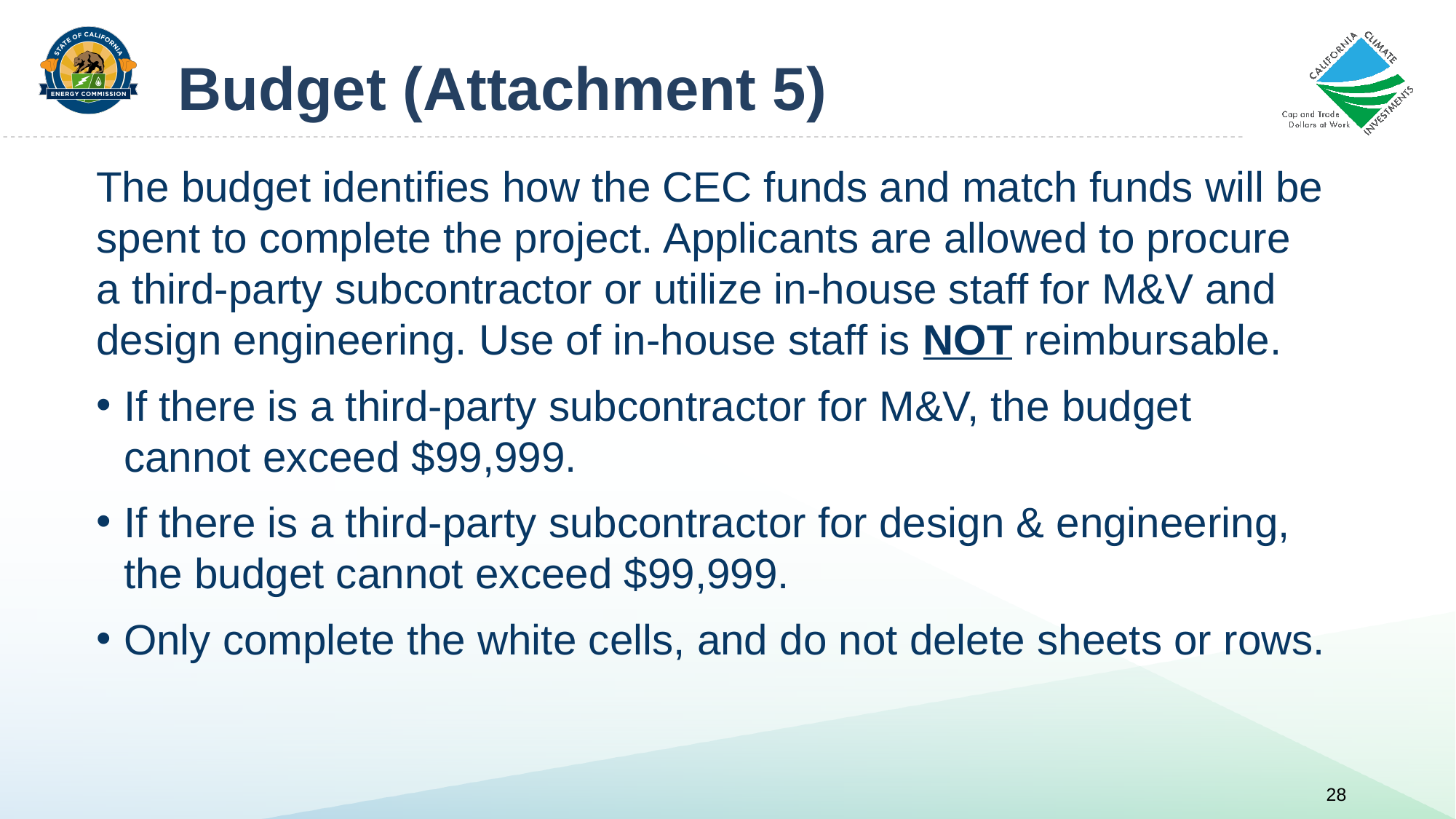

# Budget (Attachment 5)
The budget identifies how the CEC funds and match funds will be spent to complete the project. Applicants are allowed to procure a third-party subcontractor or utilize in-house staff for M&V and design engineering. Use of in-house staff is NOT reimbursable.
If there is a third-party subcontractor for M&V, the budget cannot exceed $99,999.
If there is a third-party subcontractor for design & engineering, the budget cannot exceed $99,999.
Only complete the white cells, and do not delete sheets or rows.
28